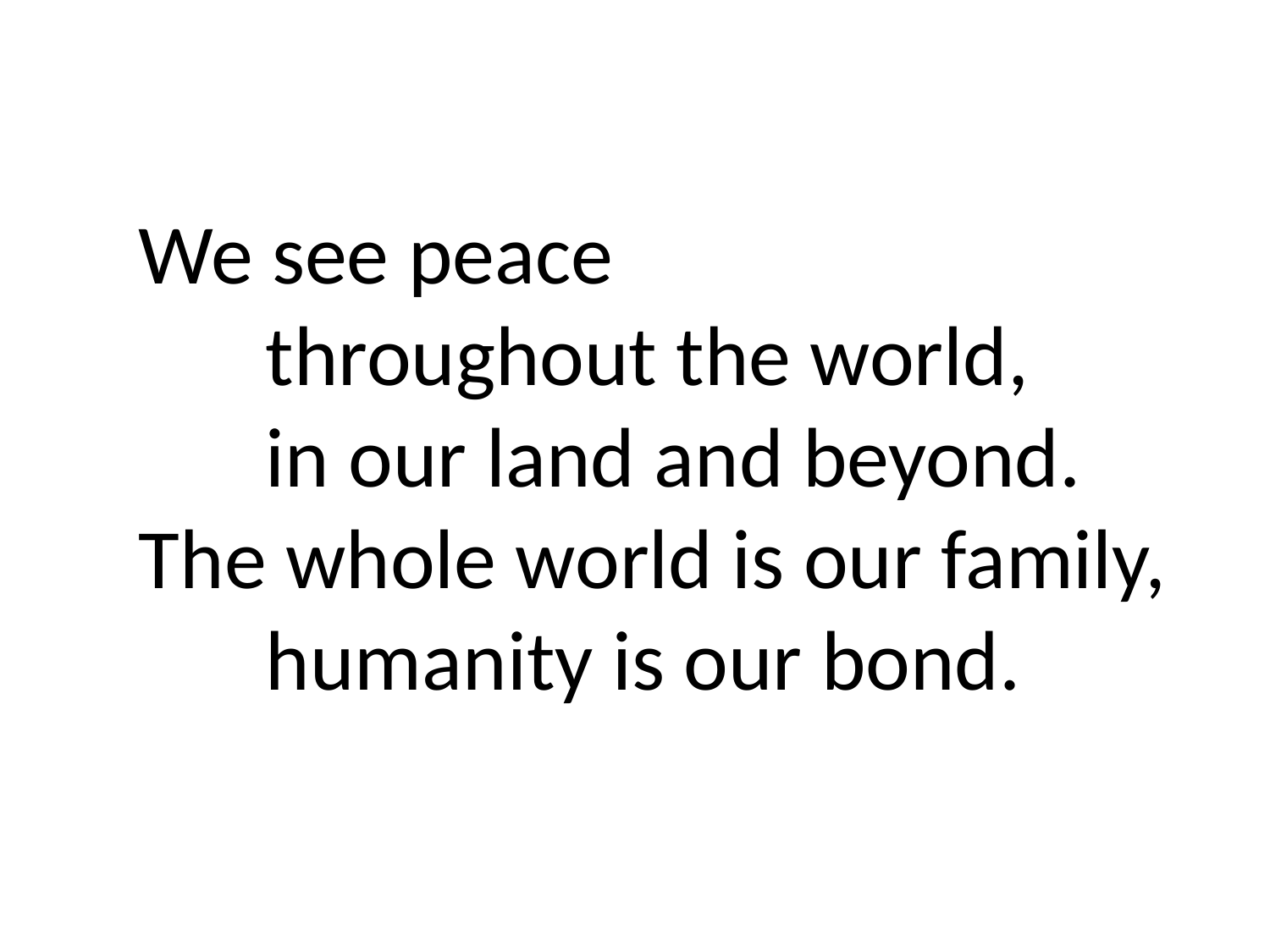

We see peace
	throughout the world,
	in our land and beyond.
The whole world is our family, 	humanity is our bond.